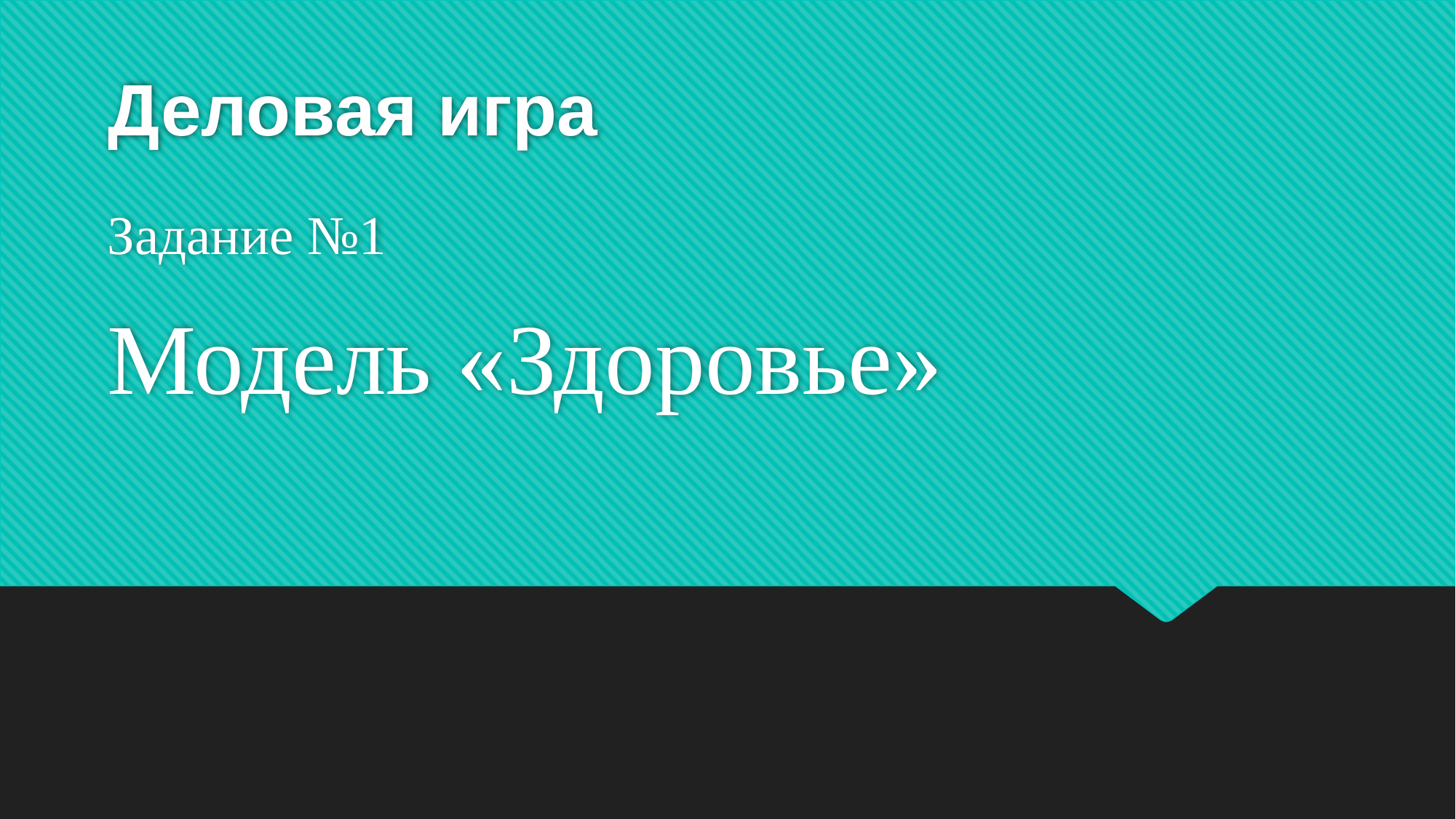

# Деловая игра
Задание №1
Модель «Здоровье»